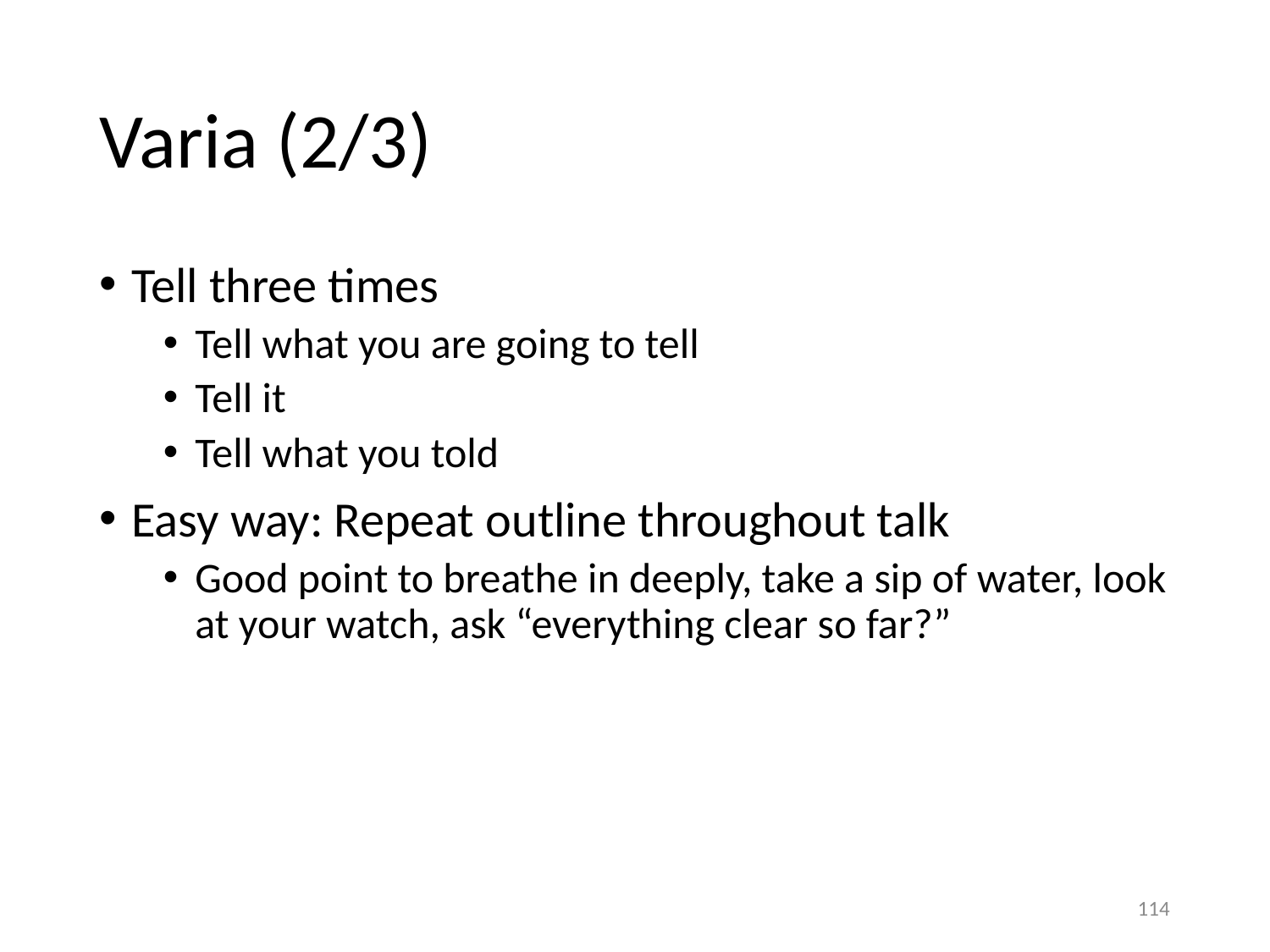

Varia (2/3)
Tell three times
Tell what you are going to tell
Tell it
Tell what you told
Easy way: Repeat outline throughout talk
Good point to breathe in deeply, take a sip of water, look at your watch, ask “everything clear so far?”

114